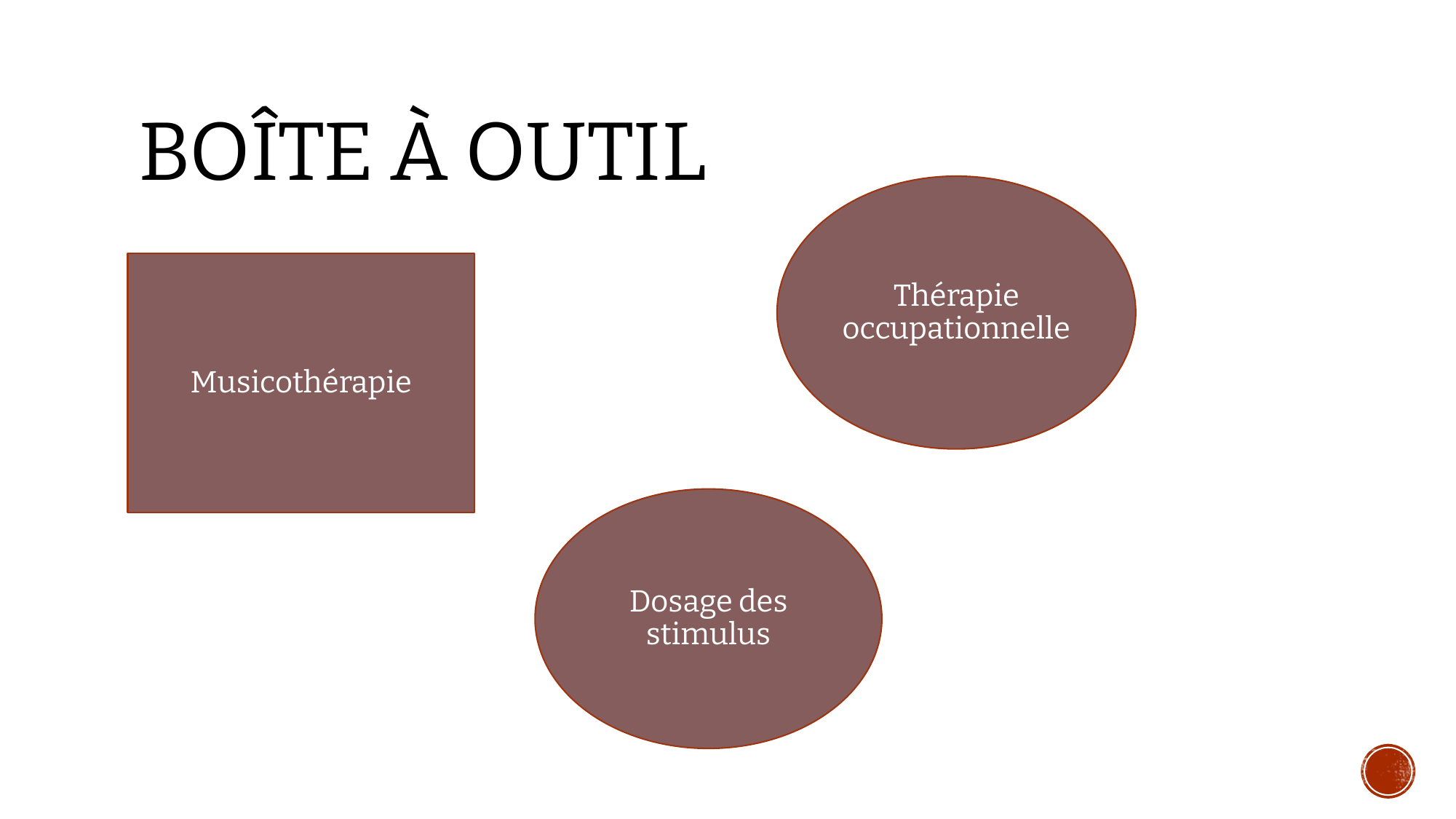

# Boîte à outil
Thérapie occupationnelle
Musicothérapie
Dosage des stimulus